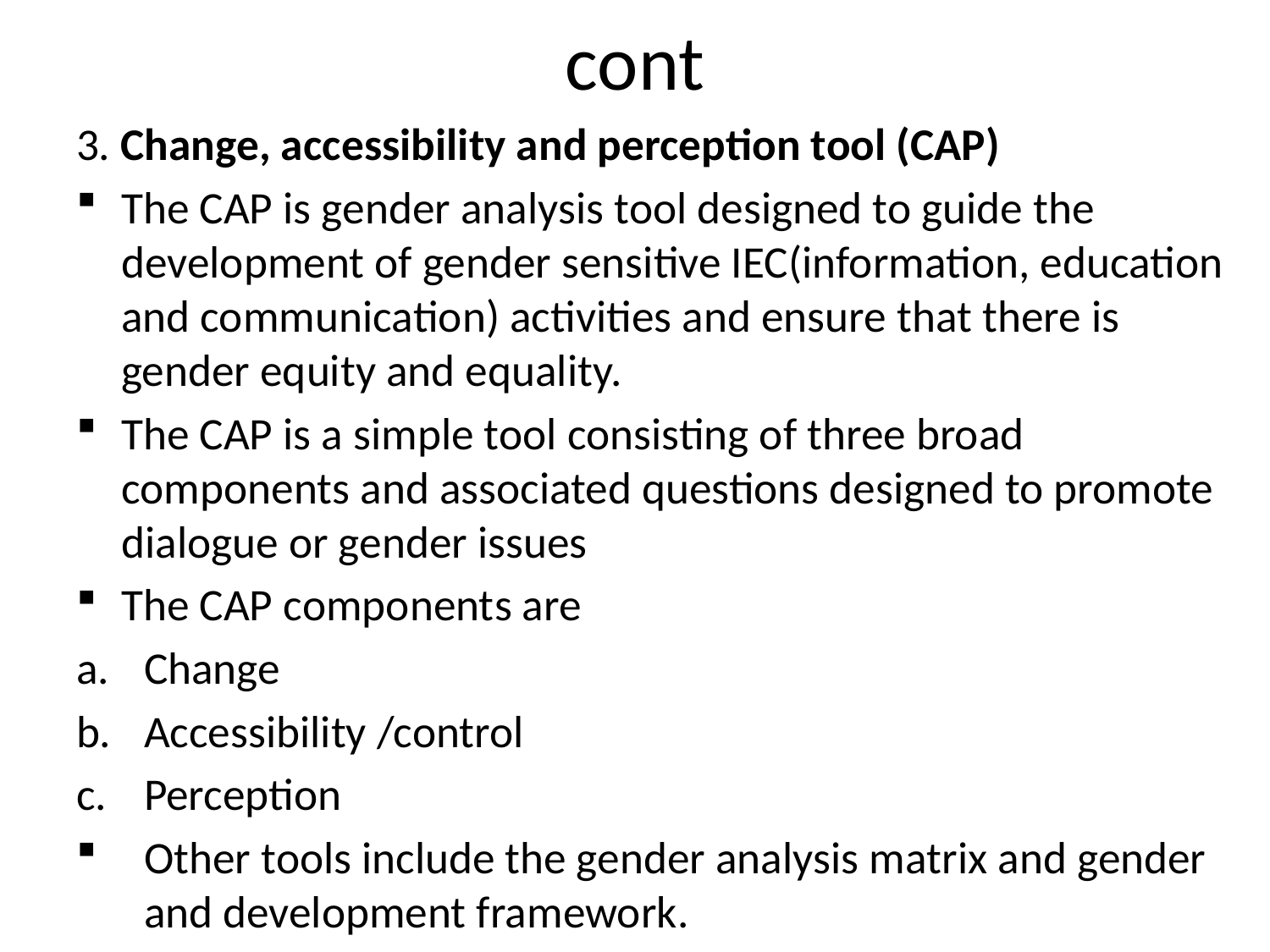

# cont
3. Change, accessibility and perception tool (CAP)
The CAP is gender analysis tool designed to guide the development of gender sensitive IEC(information, education and communication) activities and ensure that there is gender equity and equality.
The CAP is a simple tool consisting of three broad components and associated questions designed to promote dialogue or gender issues
The CAP components are
Change
Accessibility /control
Perception
Other tools include the gender analysis matrix and gender and development framework.